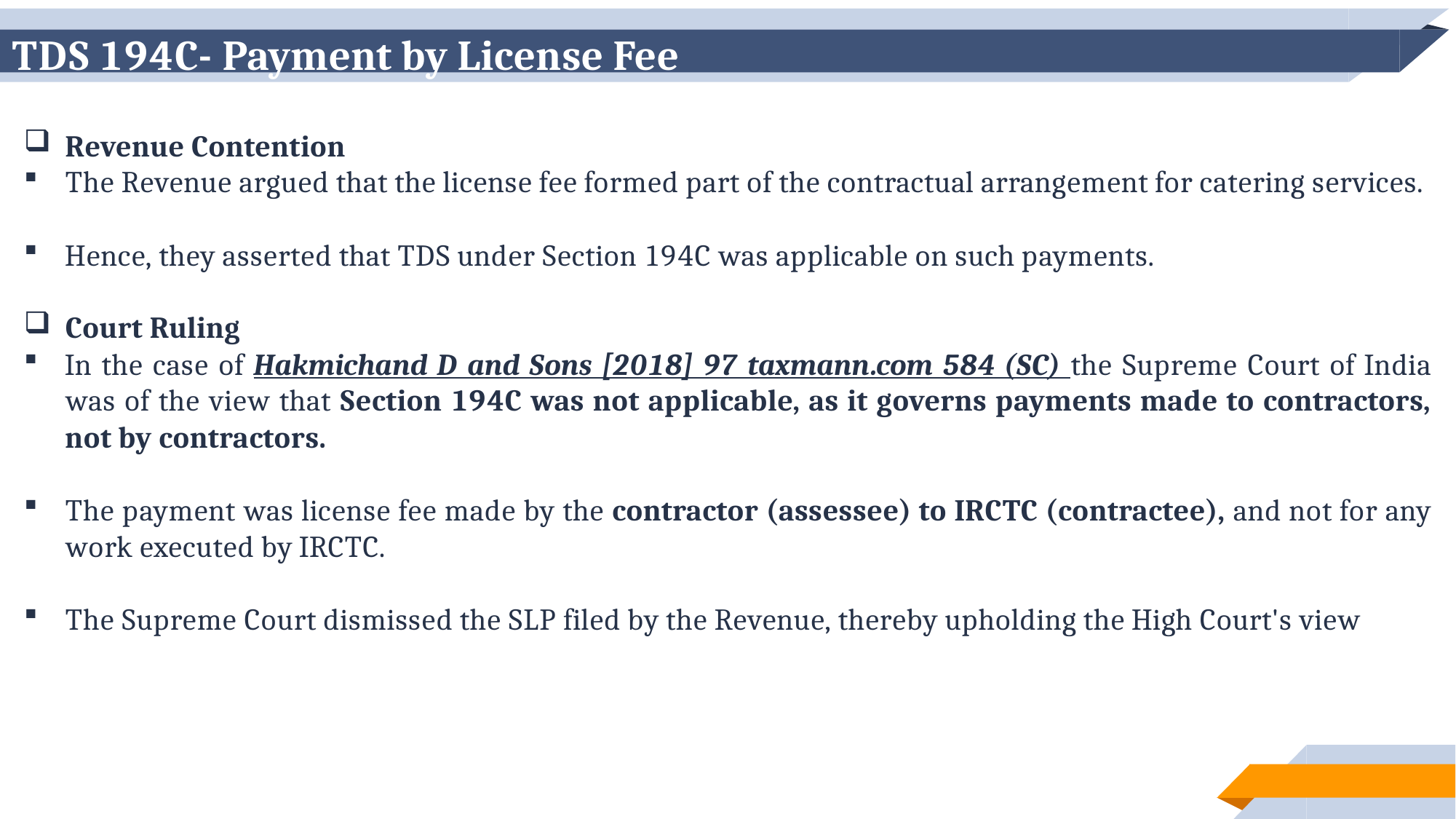

# TDS 194C- Payment by License Fee

Revenue Contention
The Revenue argued that the license fee formed part of the contractual arrangement for catering services.

Hence, they asserted that TDS under Section 194C was applicable on such payments.

Court Ruling
In the case of Hakmichand D and Sons [2018] 97 taxmann.com 584 (SC) the Supreme Court of India was of the view that Section 194C was not applicable, as it governs payments made to contractors, not by contractors.

The payment was license fee made by the contractor (assessee) to IRCTC (contractee), and not for any work executed by IRCTC.

The Supreme Court dismissed the SLP filed by the Revenue, thereby upholding the High Court's view